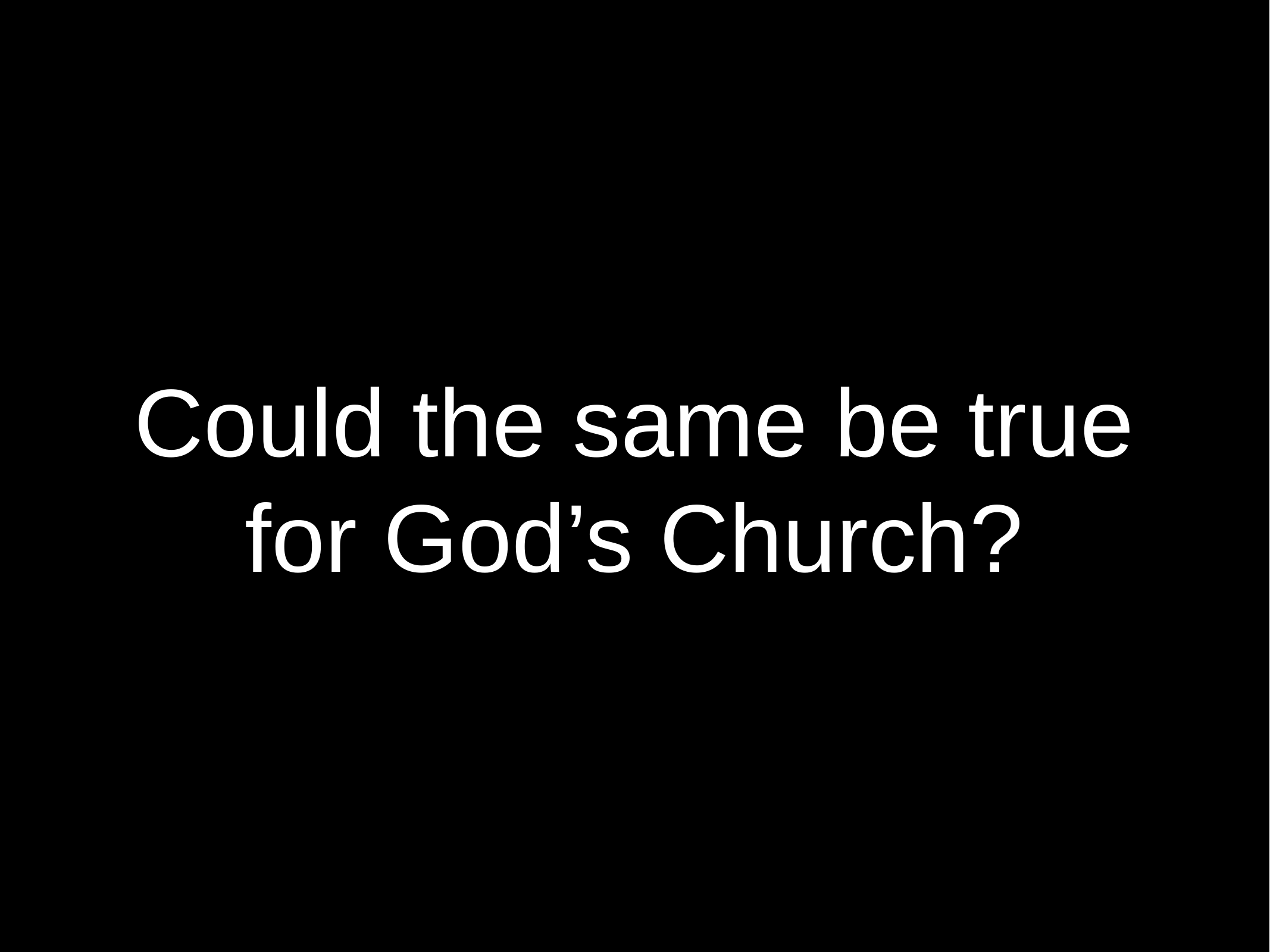

# Could the same be true for God’s Church?